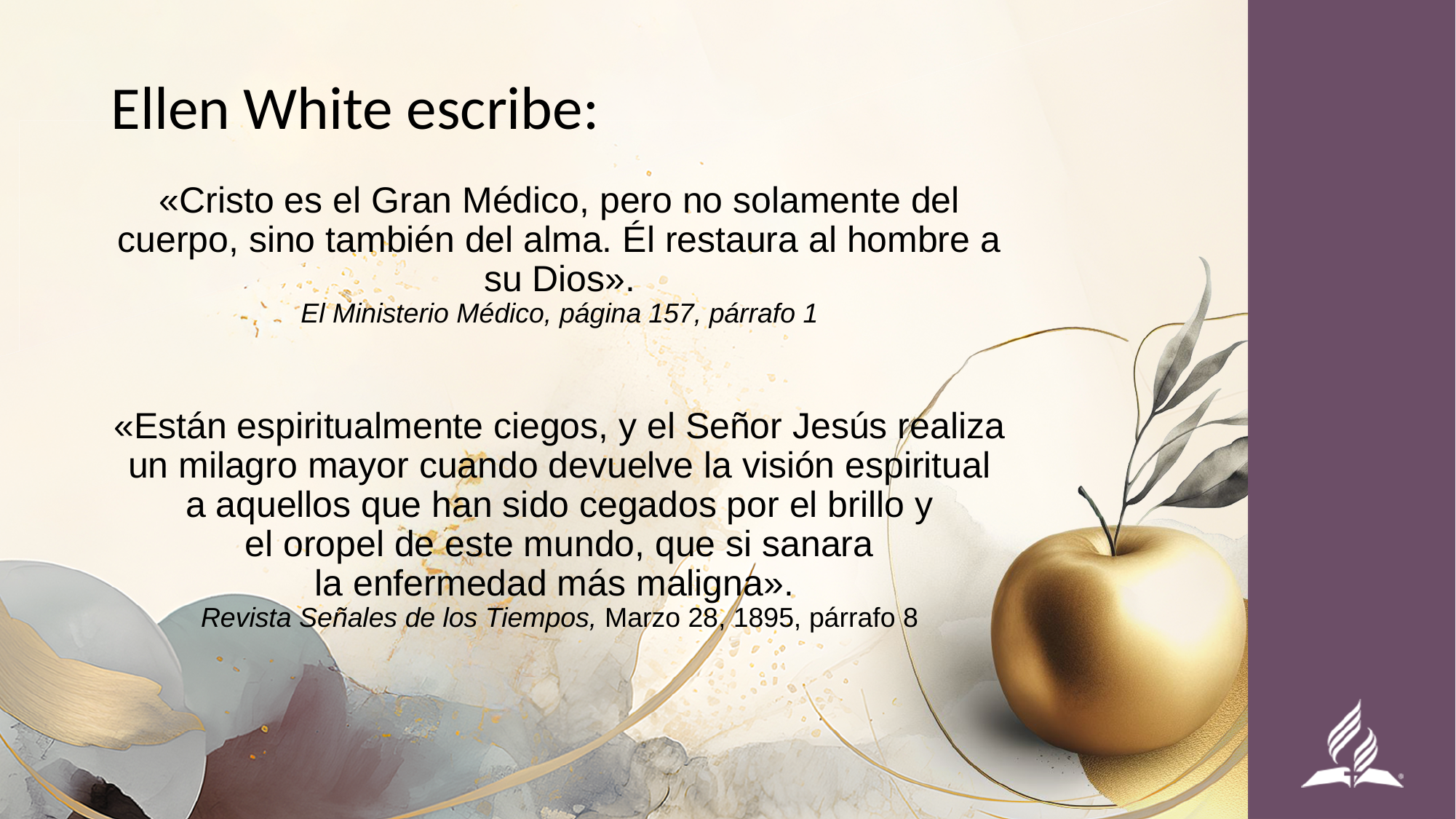

Ellen White escribe:

«Cristo es el Gran Médico, pero no solamente del cuerpo, sino también del alma. Él restaura al hombre a su Dios».
El Ministerio Médico, página 157, párrafo 1

«Están espiritualmente ciegos, y el Señor Jesús realiza un milagro mayor cuando devuelve la visión espiritual
a aquellos que han sido cegados por el brillo y
el oropel de este mundo, que si sanara
la enfermedad más maligna».
Revista Señales de los Tiempos, Marzo 28, 1895, párrafo 8